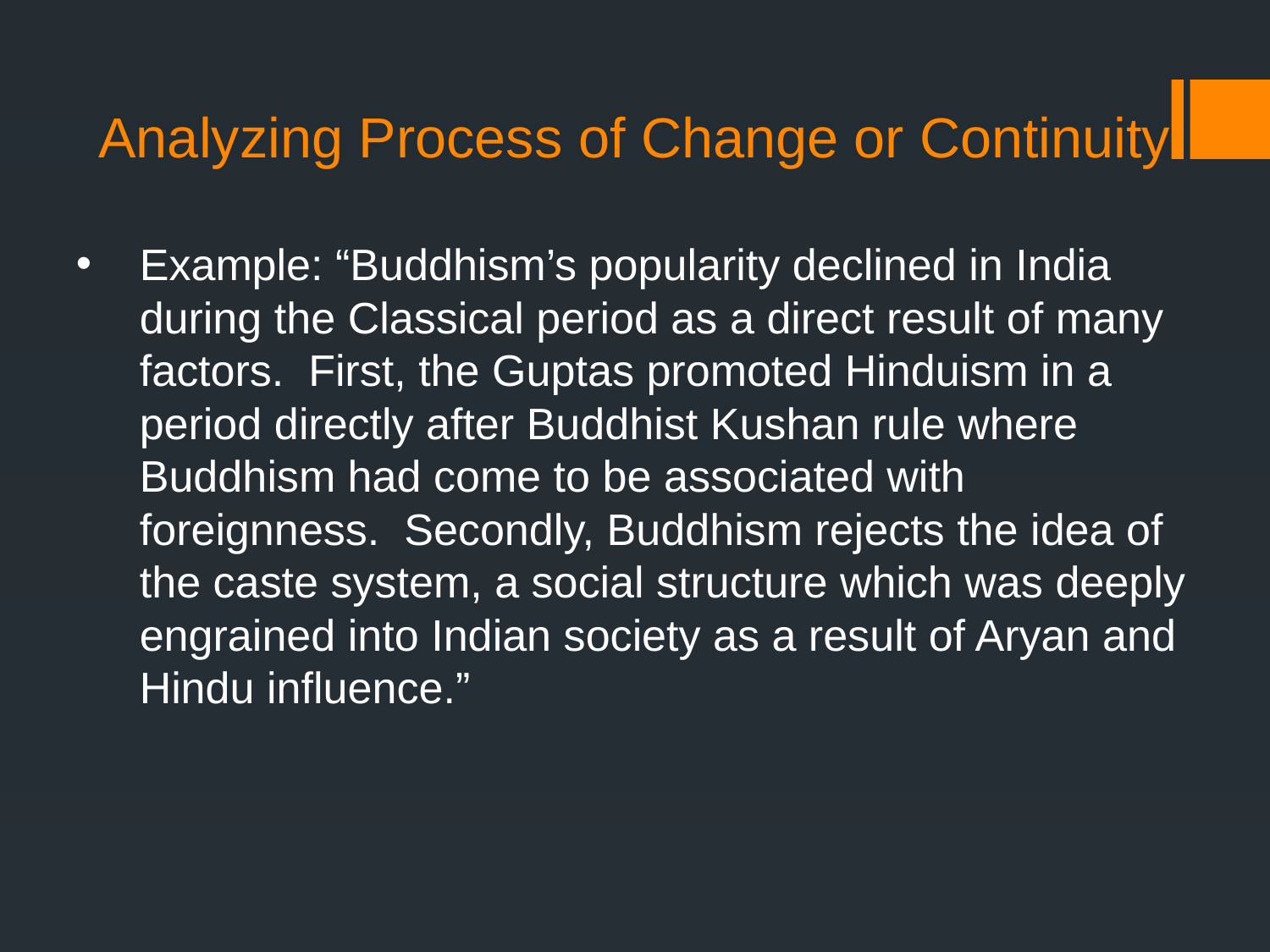

Analyzing Process of Change or Continuity

Example: “Buddhism’s popularity declined in India during the Classical period as a direct result of many factors.  First, the Guptas promoted Hinduism in a period directly after Buddhist Kushan rule where Buddhism had come to be associated with foreignness.  Secondly, Buddhism rejects the idea of the caste system, a social structure which was deeply engrained into Indian society as a result of Aryan and Hindu influence.”